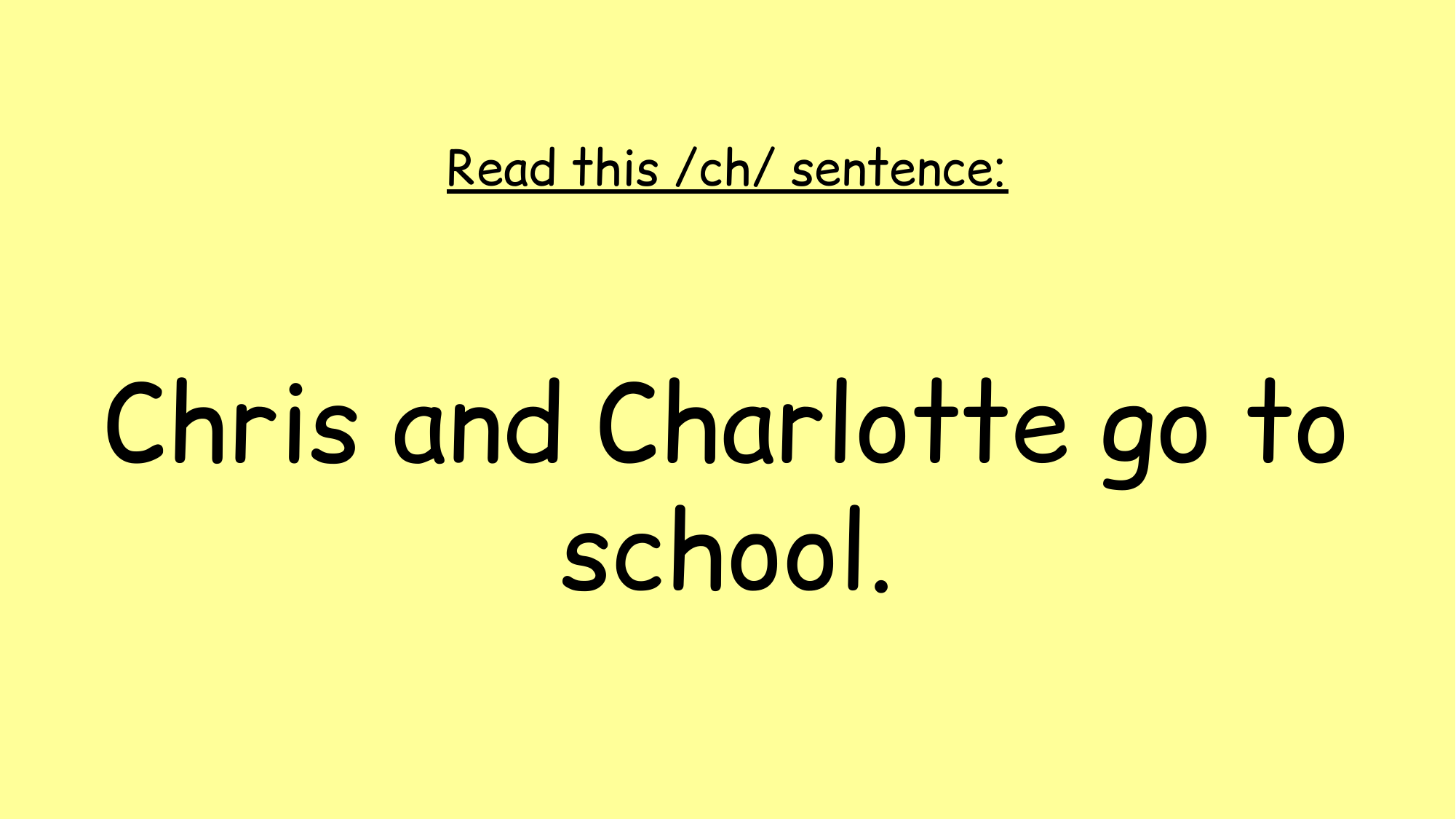

Read this /ch/ sentence:

Chris and Charlotte go to school.